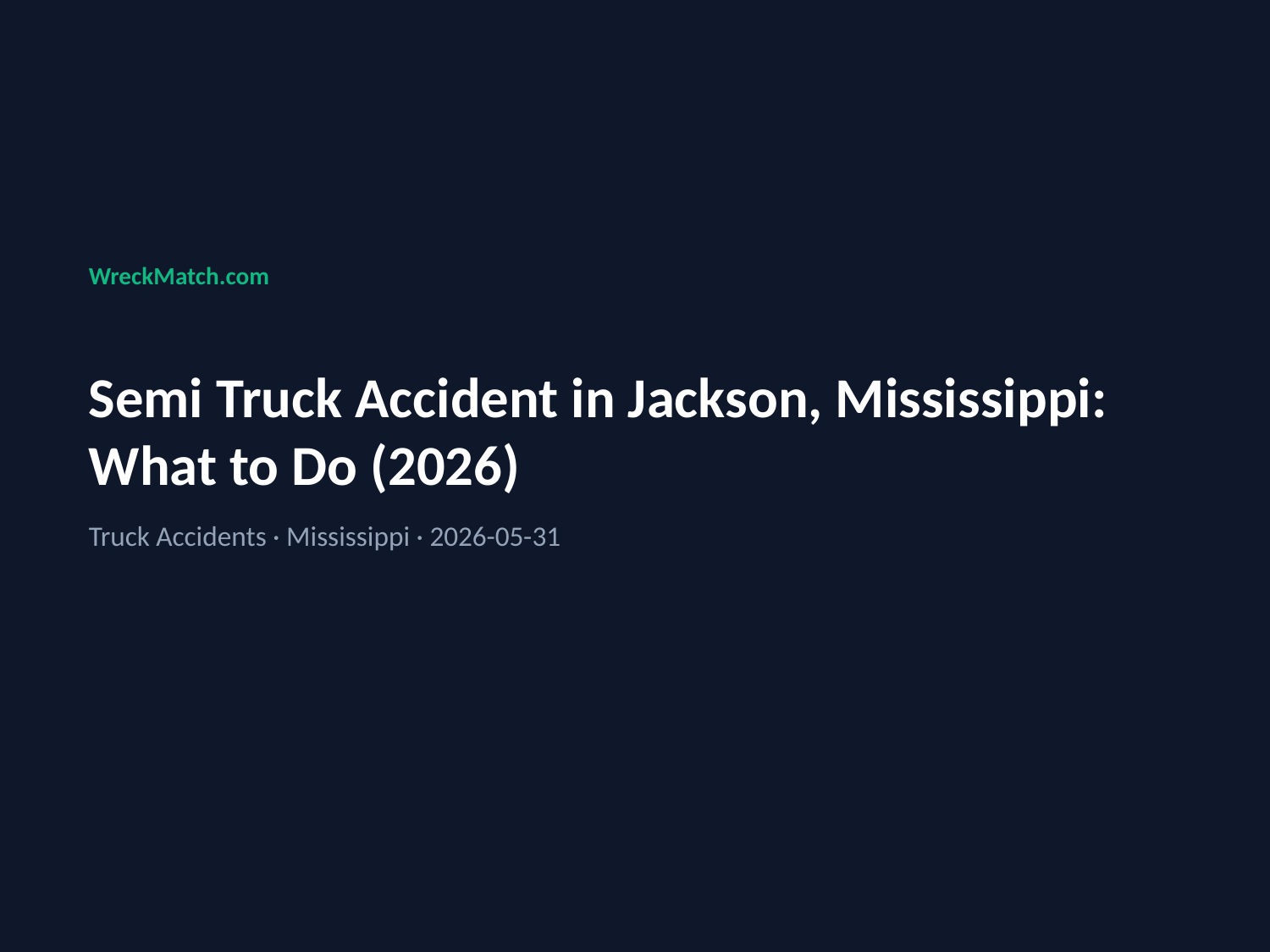

WreckMatch.com
Semi Truck Accident in Jackson, Mississippi: What to Do (2026)
Truck Accidents · Mississippi · 2026-05-31